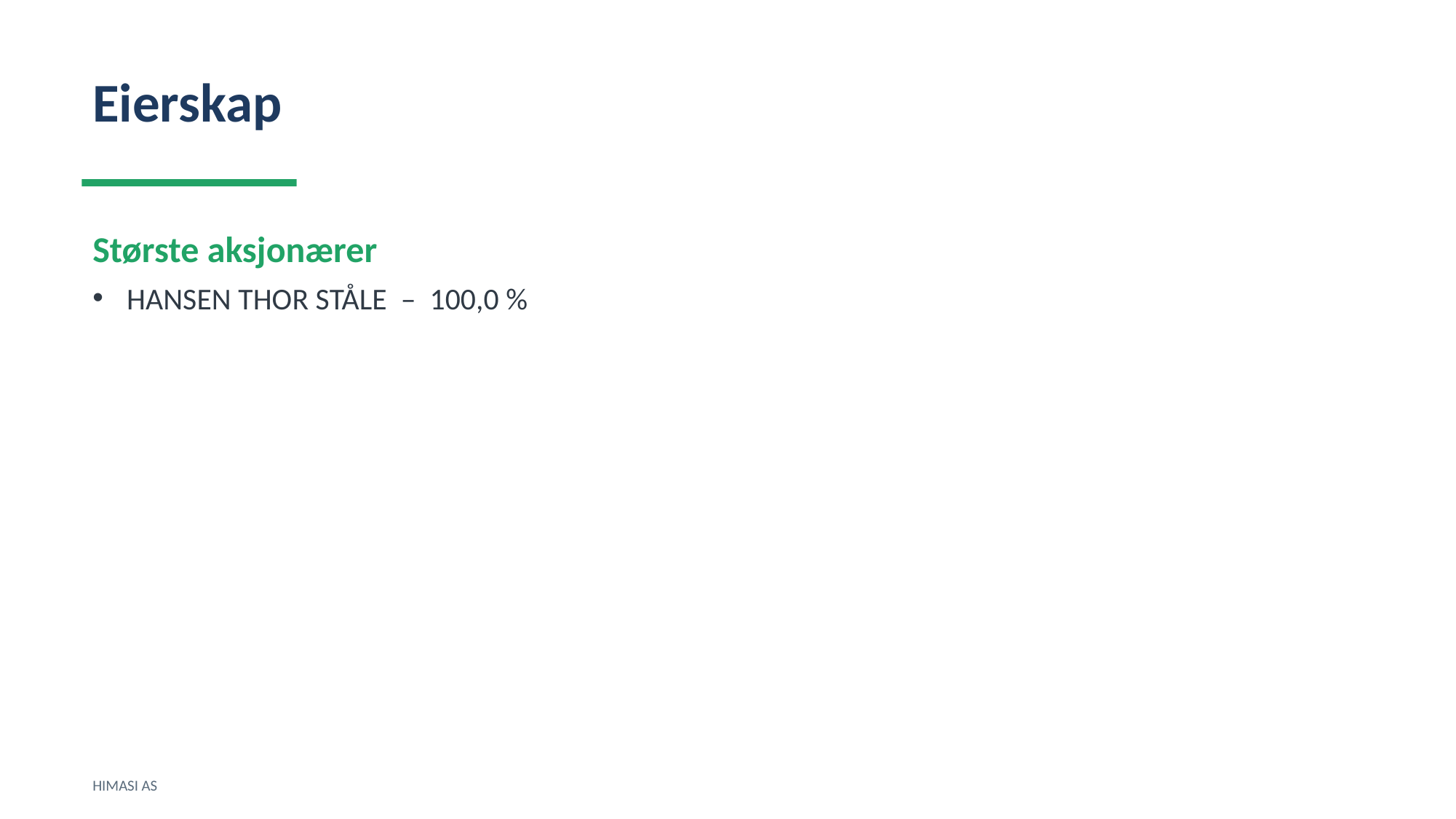

Eierskap

Største aksjonærer
HANSEN THOR STÅLE  –  100,0 %
HIMASI AS